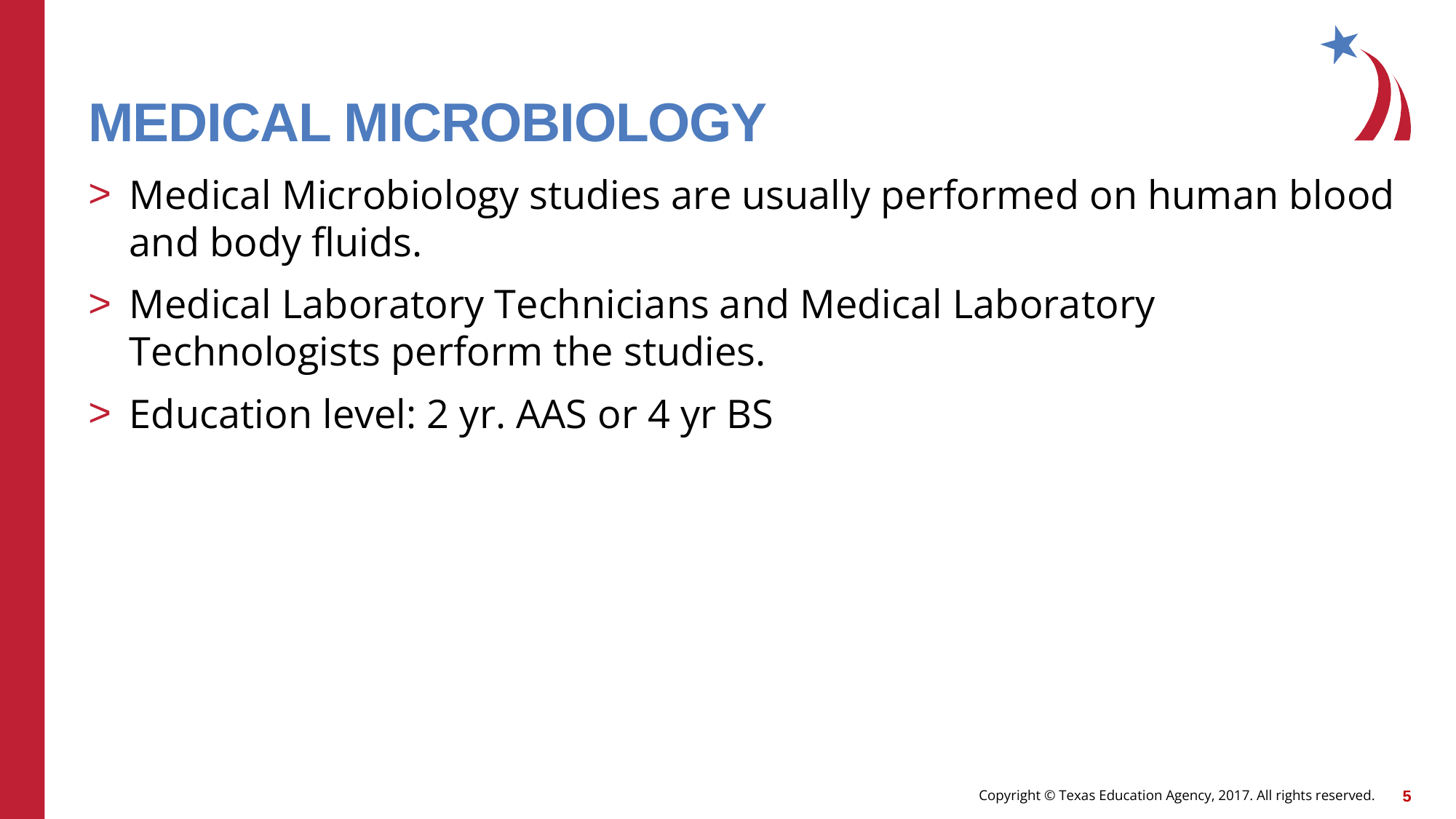

# MEDICAL MICROBIOLOGY
Medical Microbiology studies are usually performed on human blood and body fluids.
Medical Laboratory Technicians and Medical Laboratory Technologists perform the studies.
Education level: 2 yr. AAS or 4 yr BS